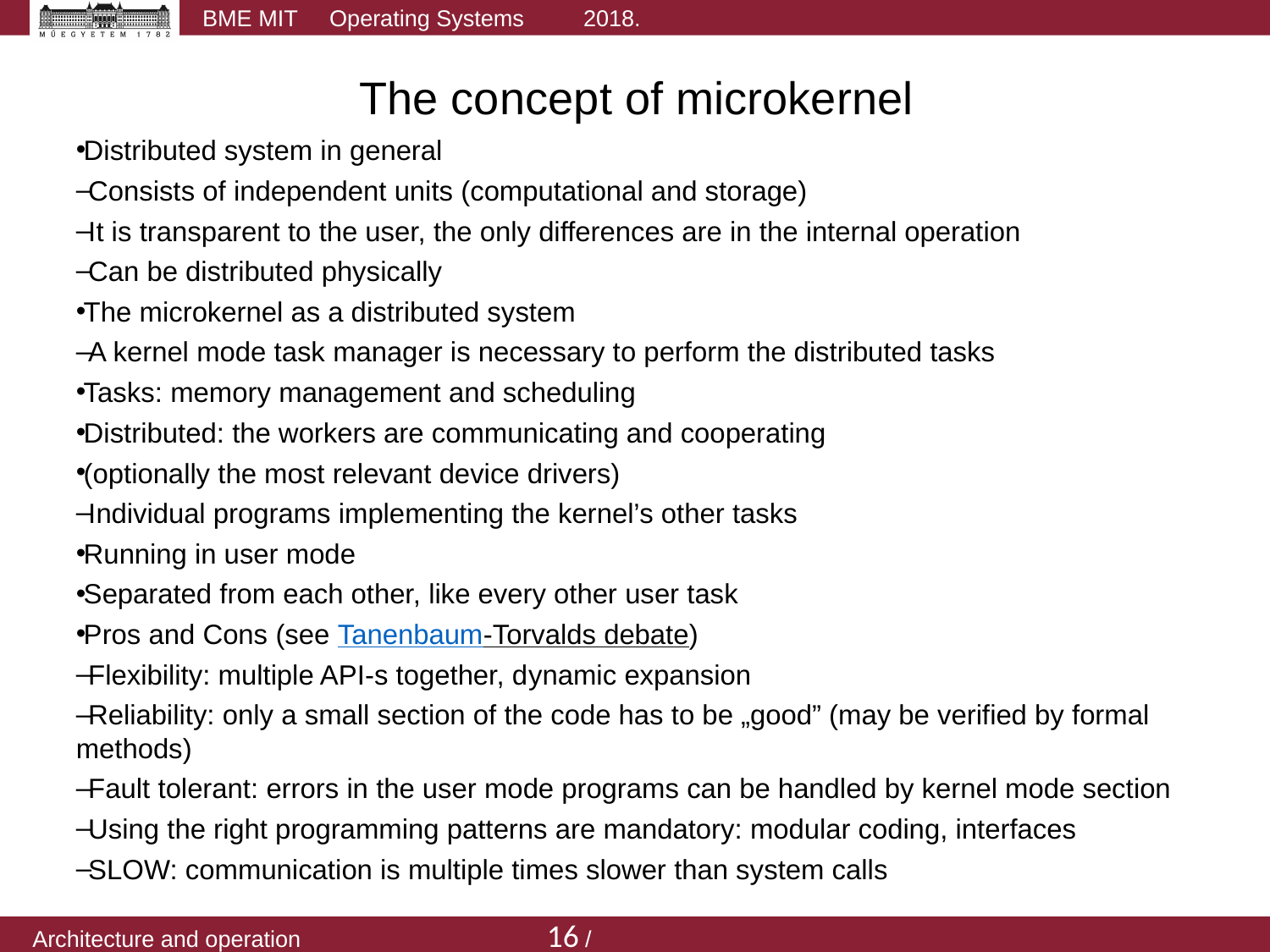

# The concept of microkernel
Distributed system in general
Consists of independent units (computational and storage)
It is transparent to the user, the only differences are in the internal operation
Can be distributed physically
The microkernel as a distributed system
A kernel mode task manager is necessary to perform the distributed tasks
Tasks: memory management and scheduling
Distributed: the workers are communicating and cooperating
(optionally the most relevant device drivers)
Individual programs implementing the kernel’s other tasks
Running in user mode
Separated from each other, like every other user task
Pros and Cons (see Tanenbaum-Torvalds debate)
Flexibility: multiple API-s together, dynamic expansion
Reliability: only a small section of the code has to be „good” (may be verified by formal methods)
Fault tolerant: errors in the user mode programs can be handled by kernel mode section
Using the right programming patterns are mandatory: modular coding, interfaces
SLOW: communication is multiple times slower than system calls